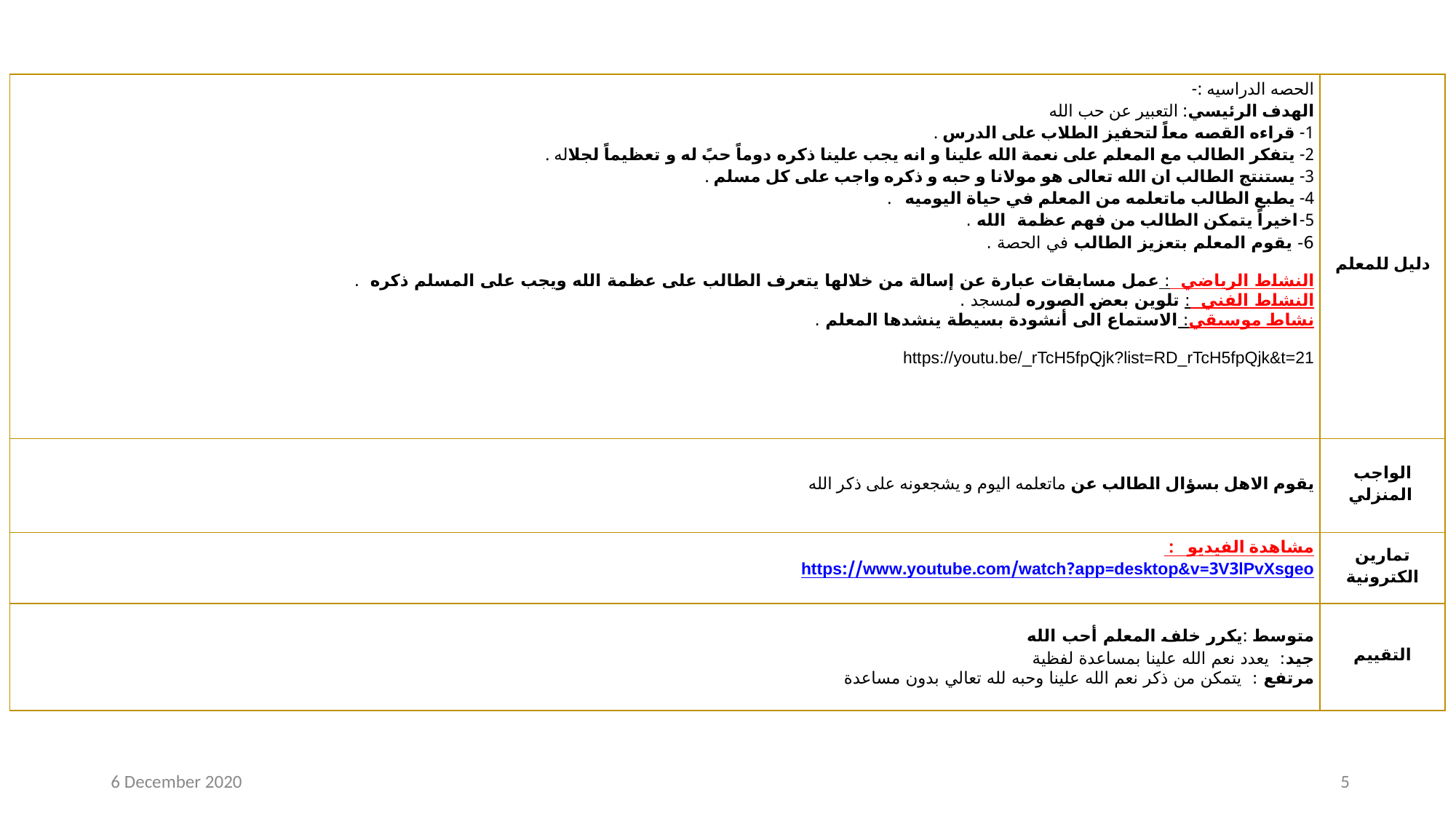

| الحصه الدراسيه :- الهدف الرئيسي: التعبير عن حب الله 1- قراءه القصه معاً لتحفيز الطلاب على الدرس . 2- يتفكر الطالب مع المعلم على نعمة الله علينا و انه يجب علينا ذكره دوماً حبً له و تعظيماً لجلاله . 3- يستنتج الطالب ان الله تعالى هو مولانا و حبه و ذكره واجب على كل مسلم . 4- يطبع الطالب ماتعلمه من المعلم في حياة اليوميه . 5-اخيراً يتمكن الطالب من فهم عظمة الله . 6- يقوم المعلم بتعزيز الطالب في الحصة . النشاط الرياضي : عمل مسابقات عبارة عن إسالة من خلالها يتعرف الطالب على عظمة الله ويجب على المسلم ذكره . النشاط الفني : تلوين بعض الصوره لمسجد . نشاط موسيقي: الاستماع الى أنشودة بسيطة ينشدها المعلم . https://youtu.be/\_rTcH5fpQjk?list=RD\_rTcH5fpQjk&t=21 | دليل للمعلم |
| --- | --- |
| يقوم الاهل بسؤال الطالب عن ماتعلمه اليوم و يشجعونه على ذكر الله | الواجب المنزلي |
| مشاهدة الفيديو : https://www.youtube.com/watch?app=desktop&v=3V3lPvXsgeo | تمارين الكترونية |
| متوسط :يكرر خلف المعلم أحب الله جيد: يعدد نعم الله علينا بمساعدة لفظية مرتفع : يتمكن من ذكر نعم الله علينا وحبه لله تعالي بدون مساعدة | التقييم |
6 December 2020
5